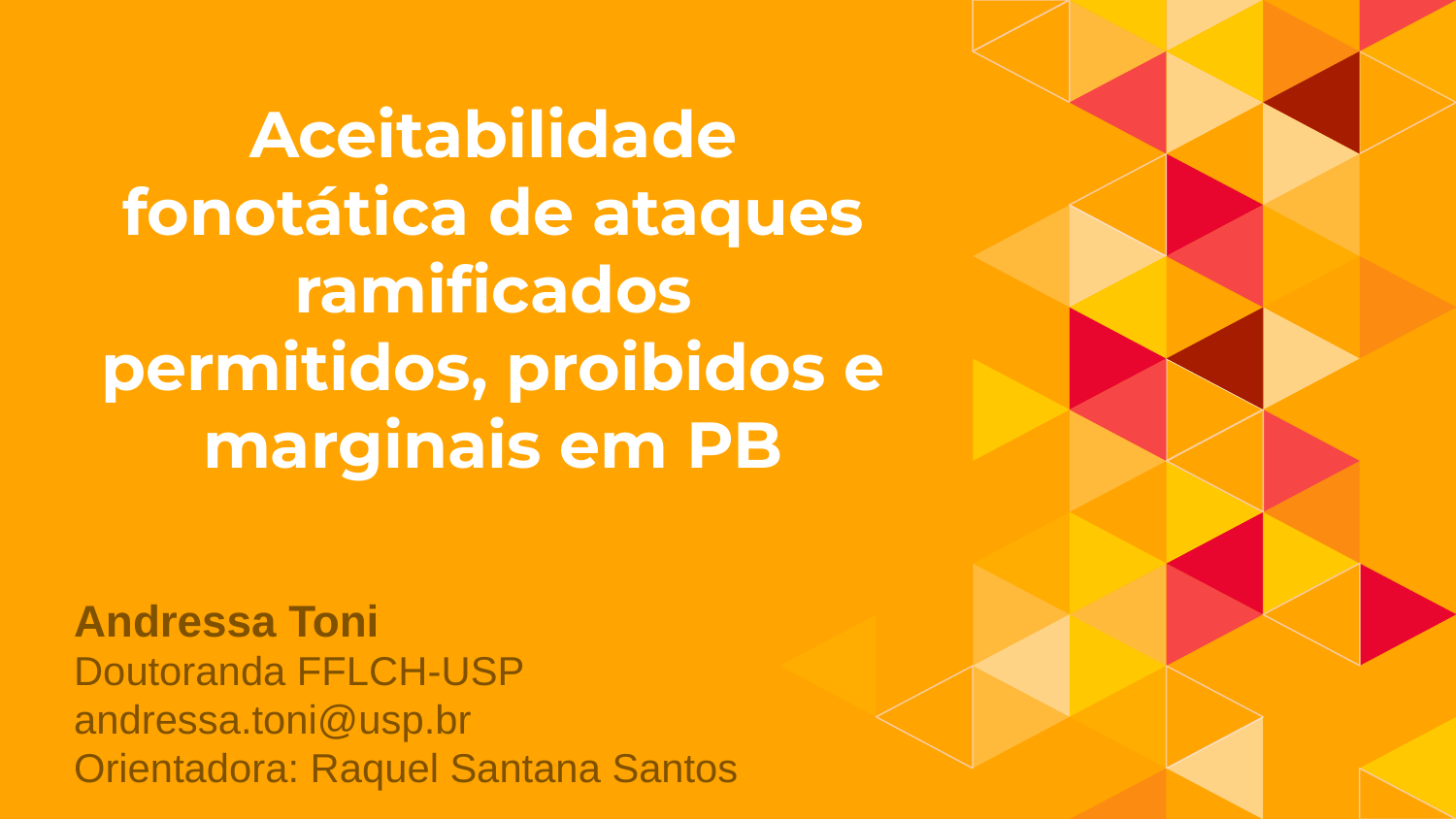

# Aceitabilidade fonotática de ataques ramificados permitidos, proibidos e marginais em PB
Andressa Toni
Doutoranda FFLCH-USP
andressa.toni@usp.br
Orientadora: Raquel Santana Santos